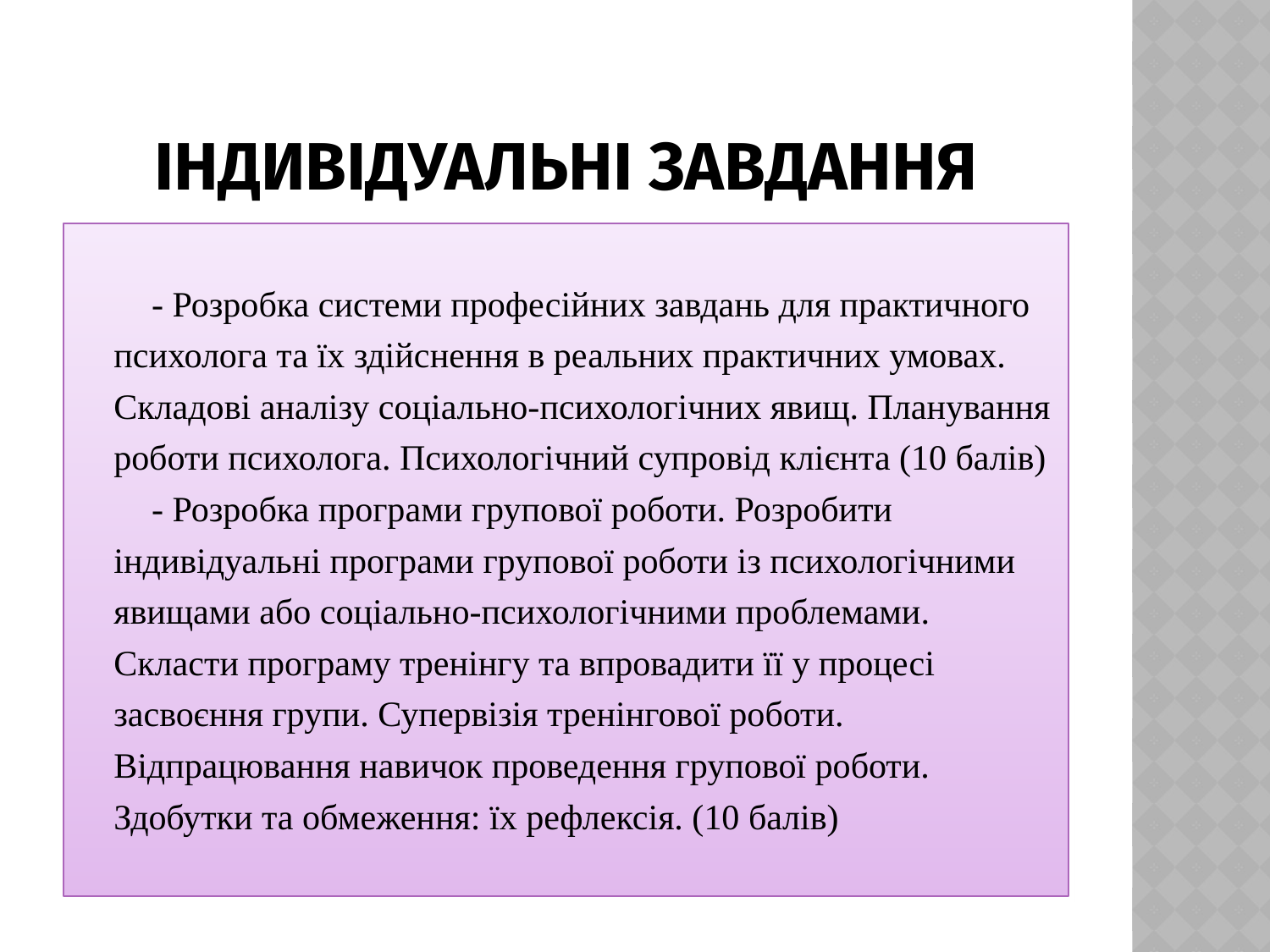

# Індивідуальні завдання

- Розробка системи професійних завдань для практичного психолога та їх здійснення в реальних практичних умовах. Складові аналізу соціально-психологічних явищ. Планування роботи психолога. Психологічний супровід клієнта (10 балів)
- Розробка програми групової роботи. Розробити індивідуальні програми групової роботи із психологічними явищами або соціально-психологічними проблемами. Скласти програму тренінгу та впровадити її у процесі засвоєння групи. Супервізія тренінгової роботи. Відпрацювання навичок проведення групової роботи. Здобутки та обмеження: їх рефлексія. (10 балів)